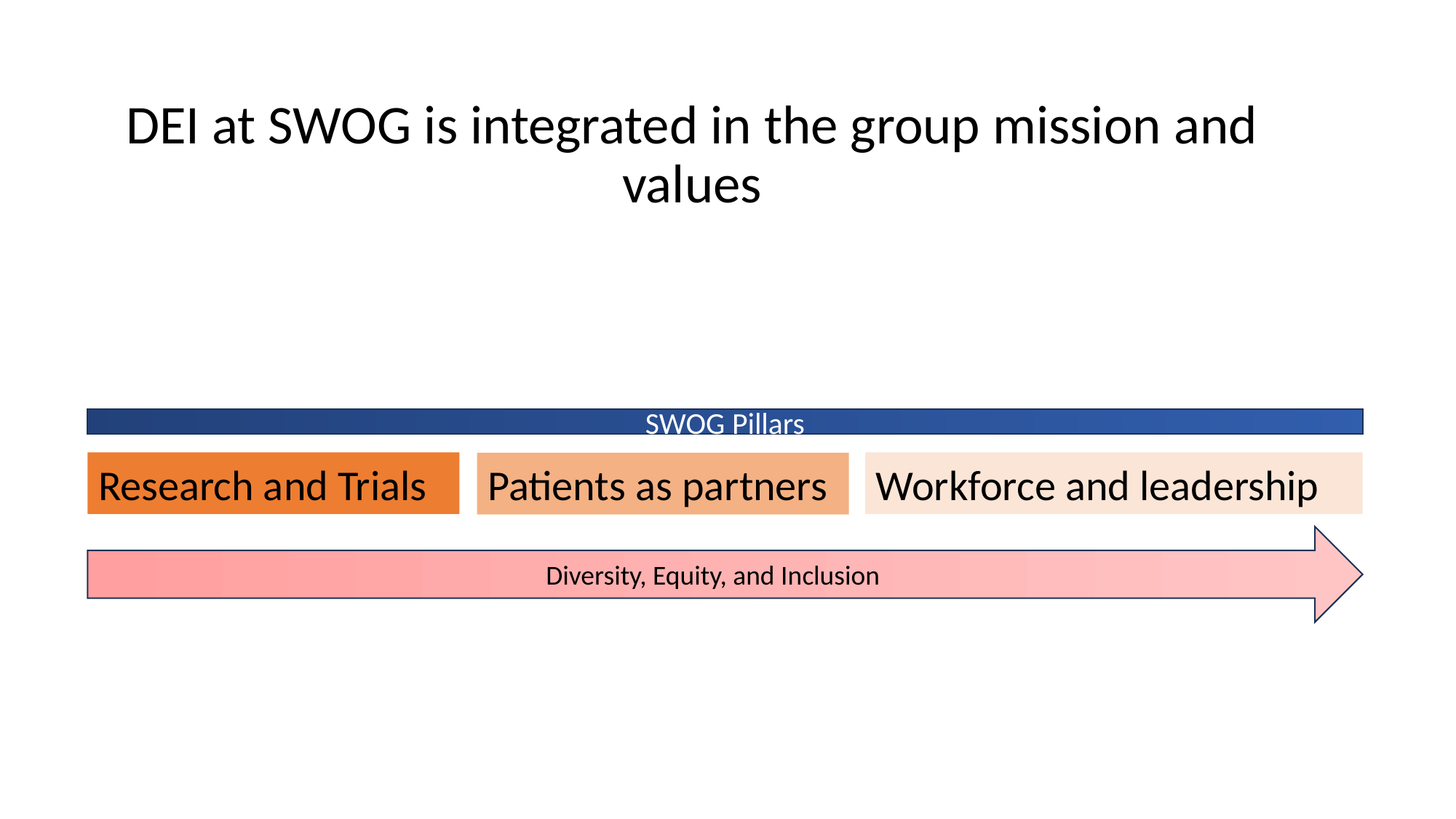

# DEI at SWOG is integrated in the group mission and values
DEI at SWOG is integrated in the group mission and values
SWOG Pillars
Research and Trials
Patients as partners
Workforce and leadership
Diversity, Equity, and Inclusion